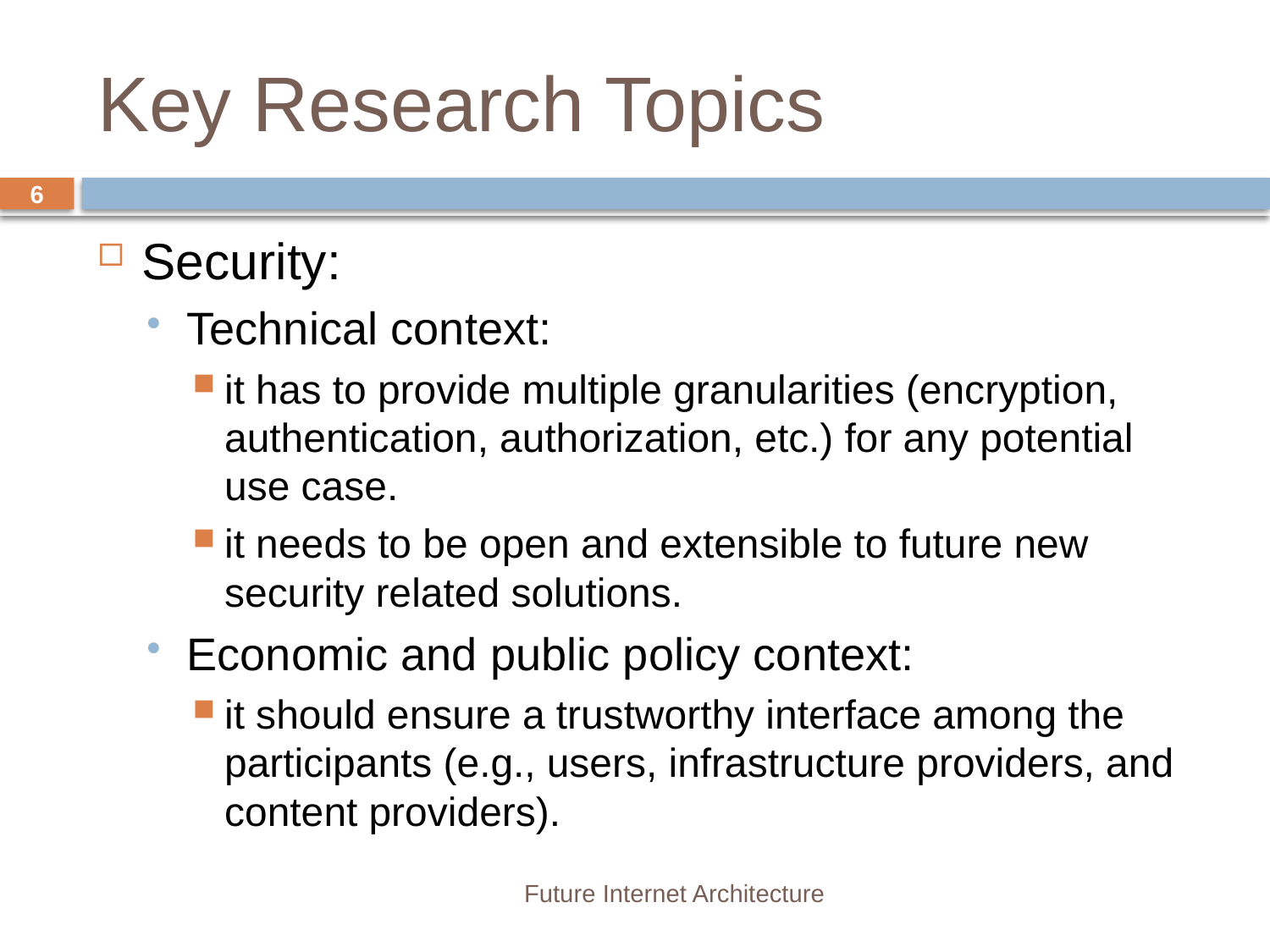

# Key Research Topics
6
Security:
Technical context:
it has to provide multiple granularities (encryption, authentication, authorization, etc.) for any potential use case.
it needs to be open and extensible to future new security related solutions.
Economic and public policy context:
it should ensure a trustworthy interface among the participants (e.g., users, infrastructure providers, and content providers).
Future Internet Architecture